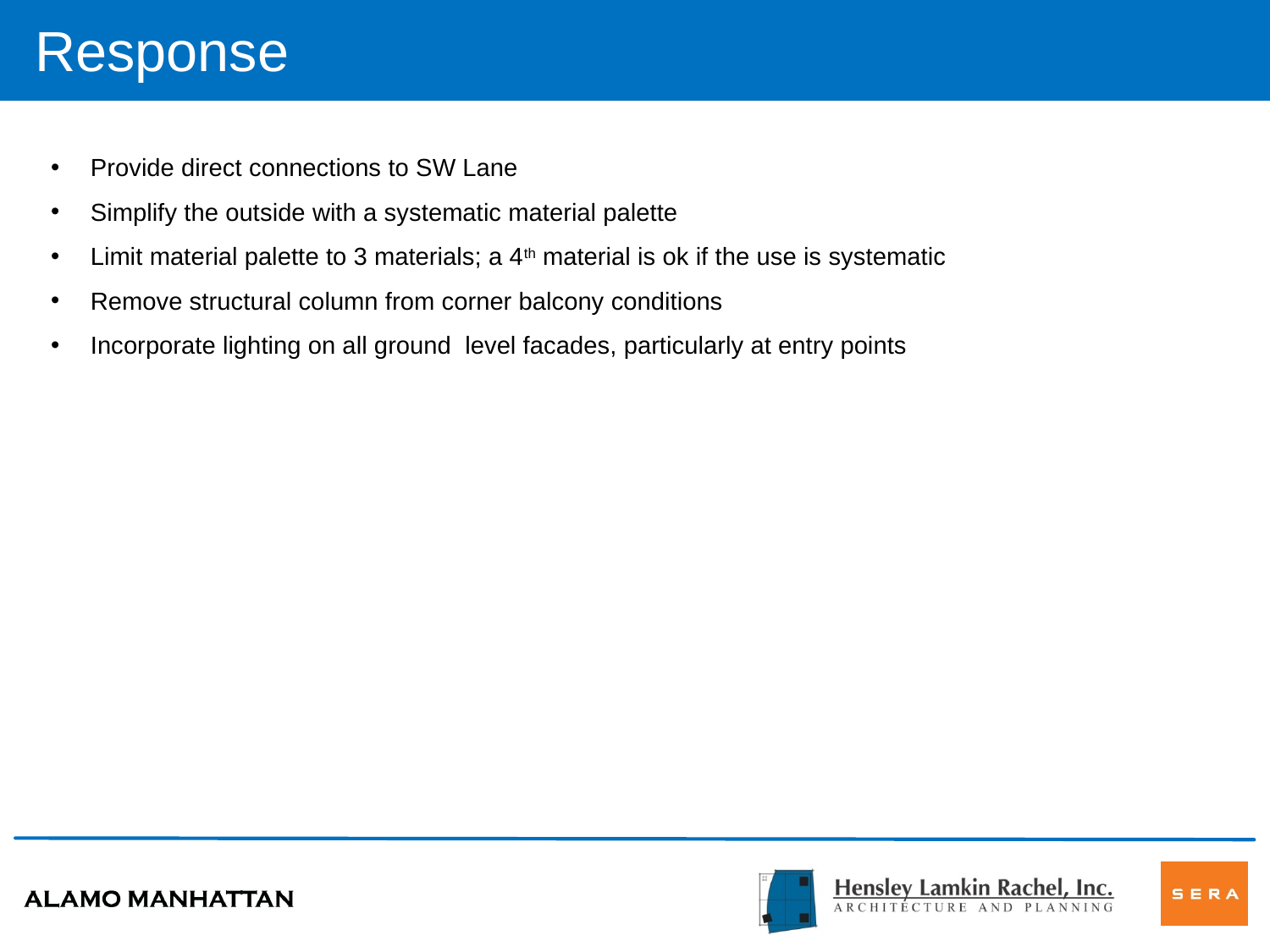

Response
Provide direct connections to SW Lane
Simplify the outside with a systematic material palette
Limit material palette to 3 materials; a 4th material is ok if the use is systematic
Remove structural column from corner balcony conditions
Incorporate lighting on all ground  level facades, particularly at entry points